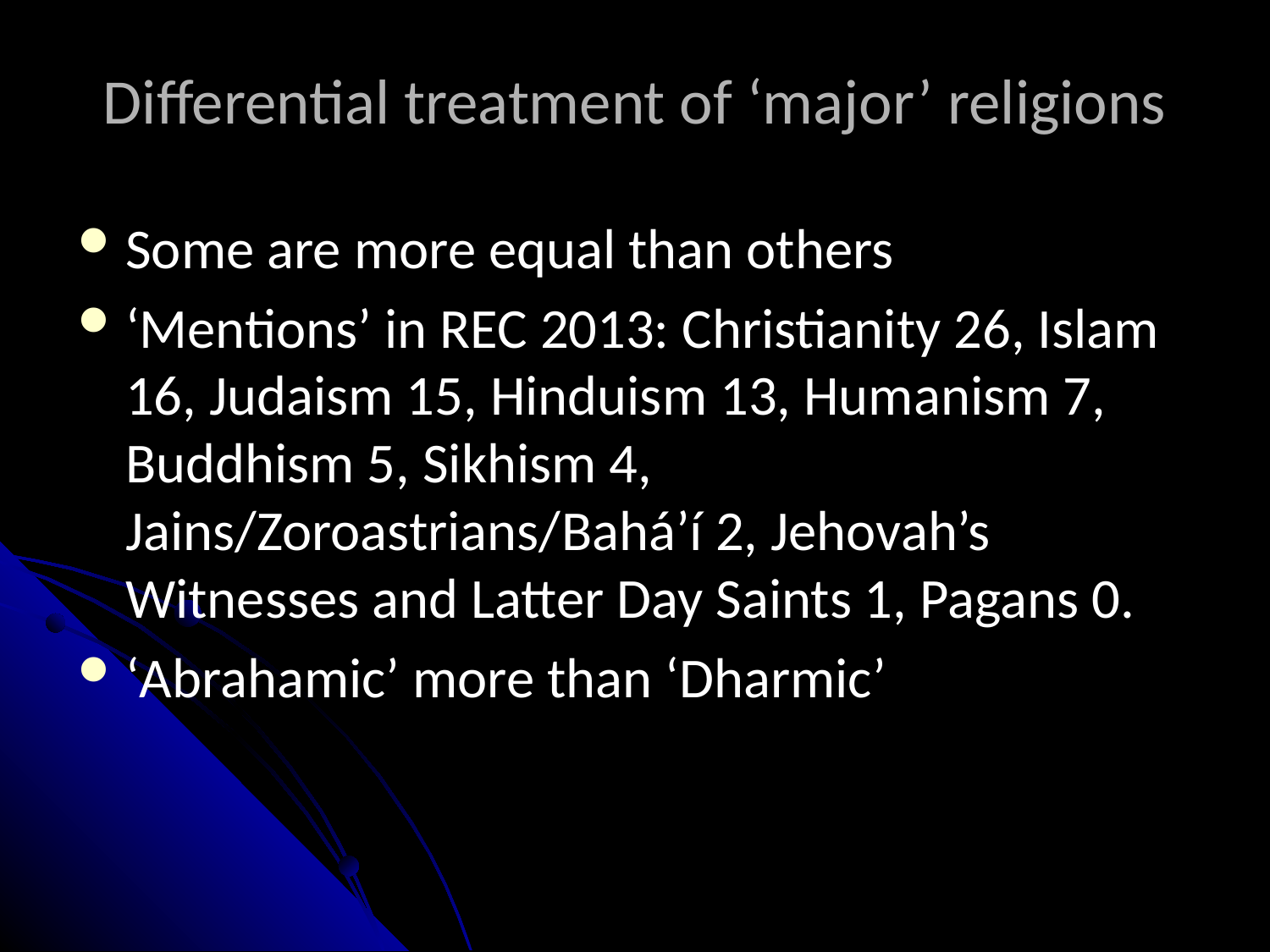

# Differential treatment of ‘major’ religions
Some are more equal than others
‘Mentions’ in REC 2013: Christianity 26, Islam 16, Judaism 15, Hinduism 13, Humanism 7, Buddhism 5, Sikhism 4, Jains/Zoroastrians/Bahá’í 2, Jehovah’s Witnesses and Latter Day Saints 1, Pagans 0.
‘Abrahamic’ more than ‘Dharmic’